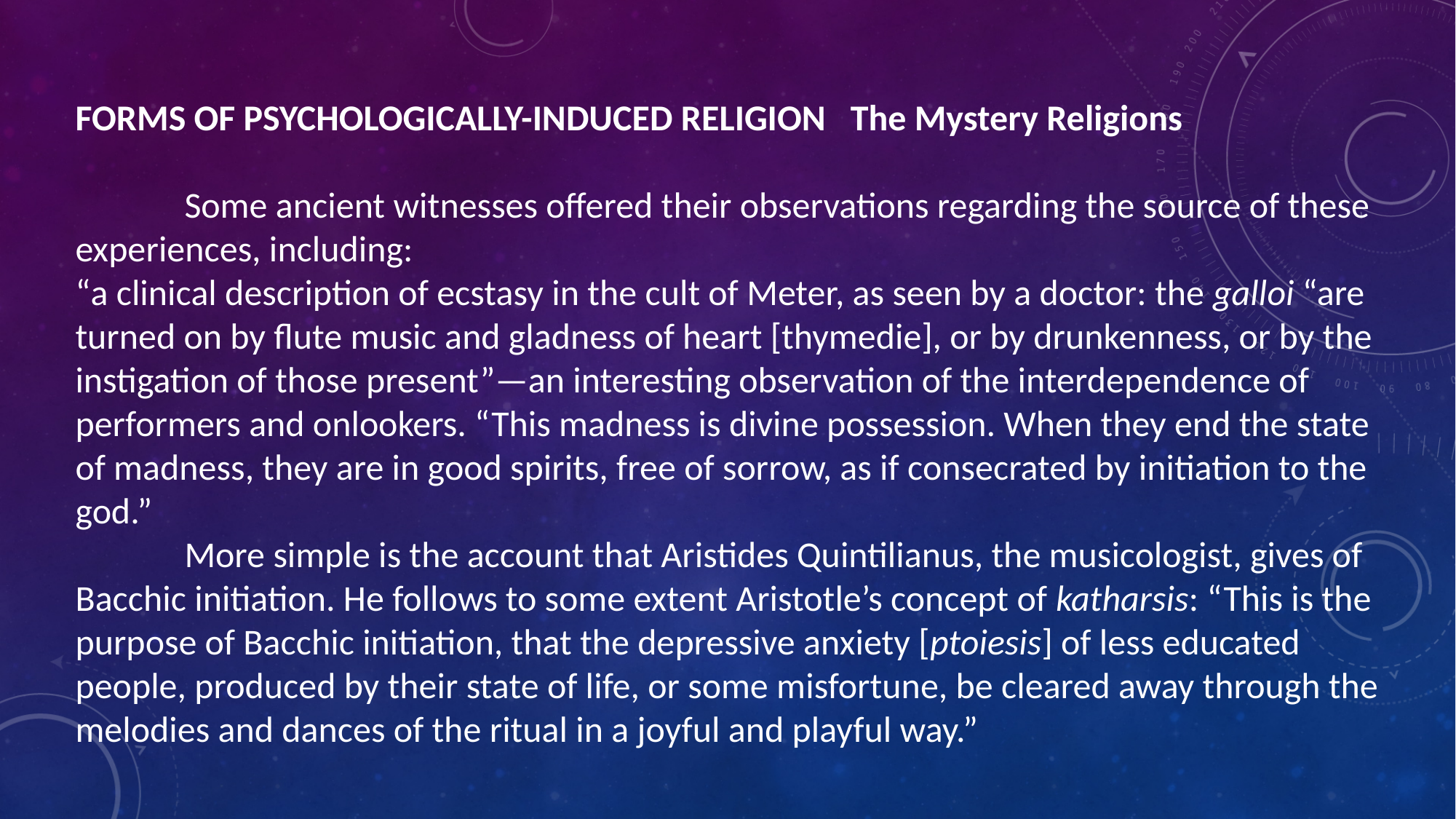

FORMS OF PSYCHOLOGICALLY-INDUCED RELIGION   The Mystery Religions

	Some ancient witnesses offered their observations regarding the source of these experiences, including:
“a clinical description of ecstasy in the cult of Meter, as seen by a doctor: the galloi “are turned on by flute music and gladness of heart [thymedie], or by drunkenness, or by the instigation of those present”—an interesting observation of the interdependence of performers and onlookers. “This madness is divine possession. When they end the state of madness, they are in good spirits, free of sorrow, as if consecrated by initiation to the god.”
	More simple is the account that Aristides Quintilianus, the musicologist, gives of Bacchic initiation. He follows to some extent Aristotle’s concept of katharsis: “This is the purpose of Bacchic initiation, that the depressive anxiety [ptoiesis] of less educated people, produced by their state of life, or some misfortune, be cleared away through the melodies and dances of the ritual in a joyful and playful way.”